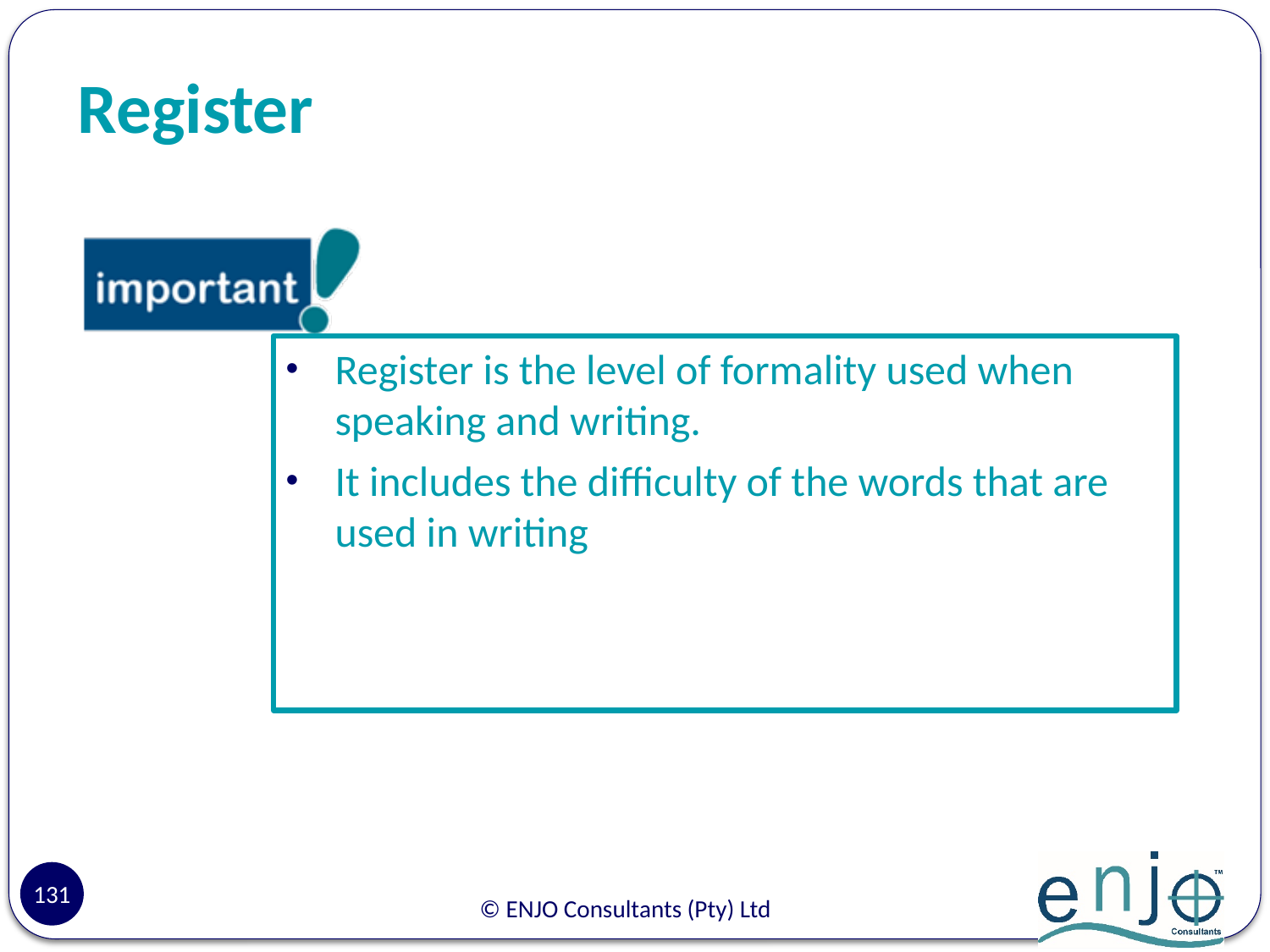

# Register
Register is the level of formality used when speaking and writing.
It includes the difficulty of the words that are used in writing
131
© ENJO Consultants (Pty) Ltd